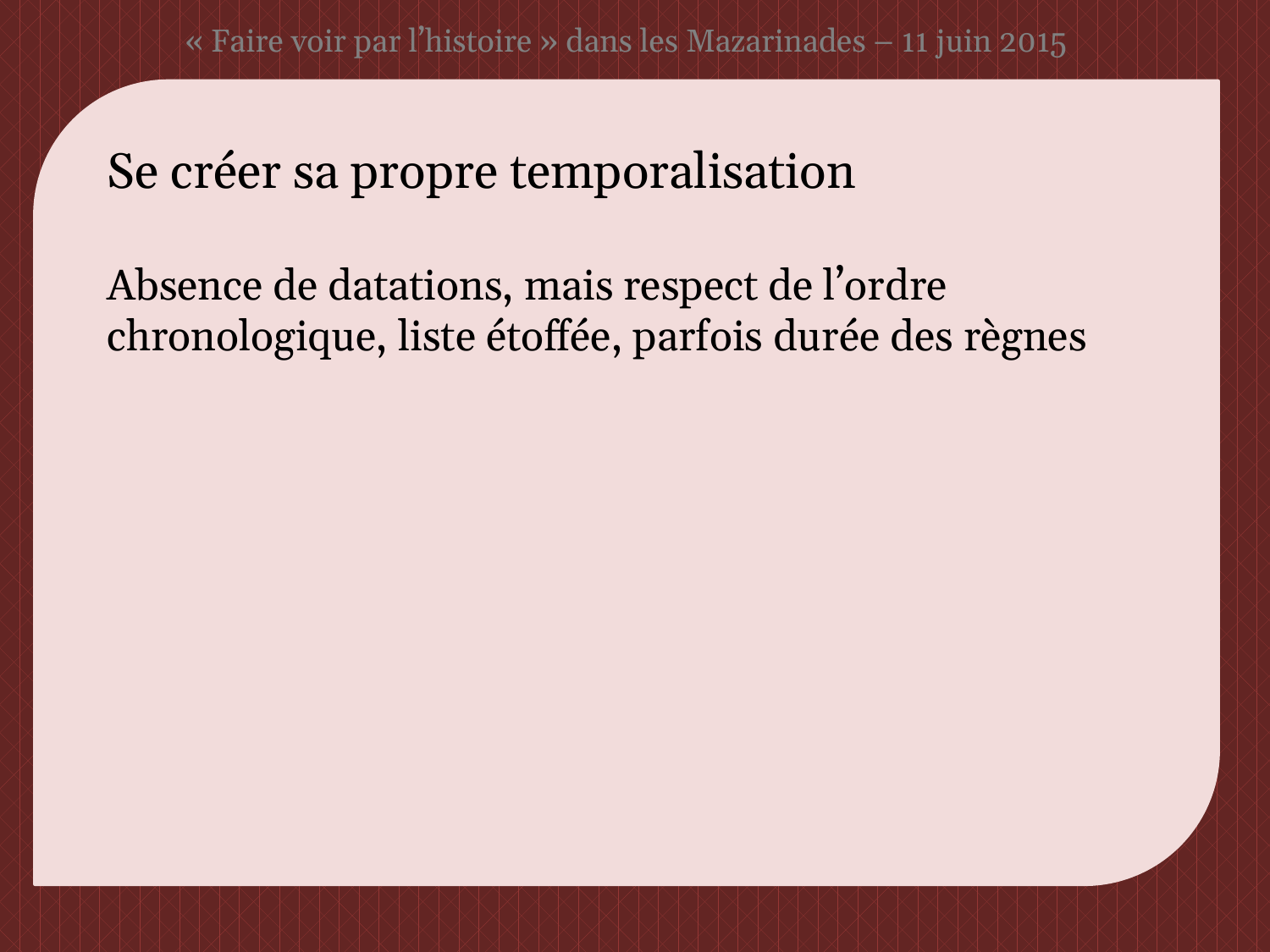

# « Faire voir par l’histoire » dans les Mazarinades – 11 juin 2015

Se créer sa propre temporalisation

Absence de datations, mais respect de l’ordre chronologique, liste étoffée, parfois durée des règnes